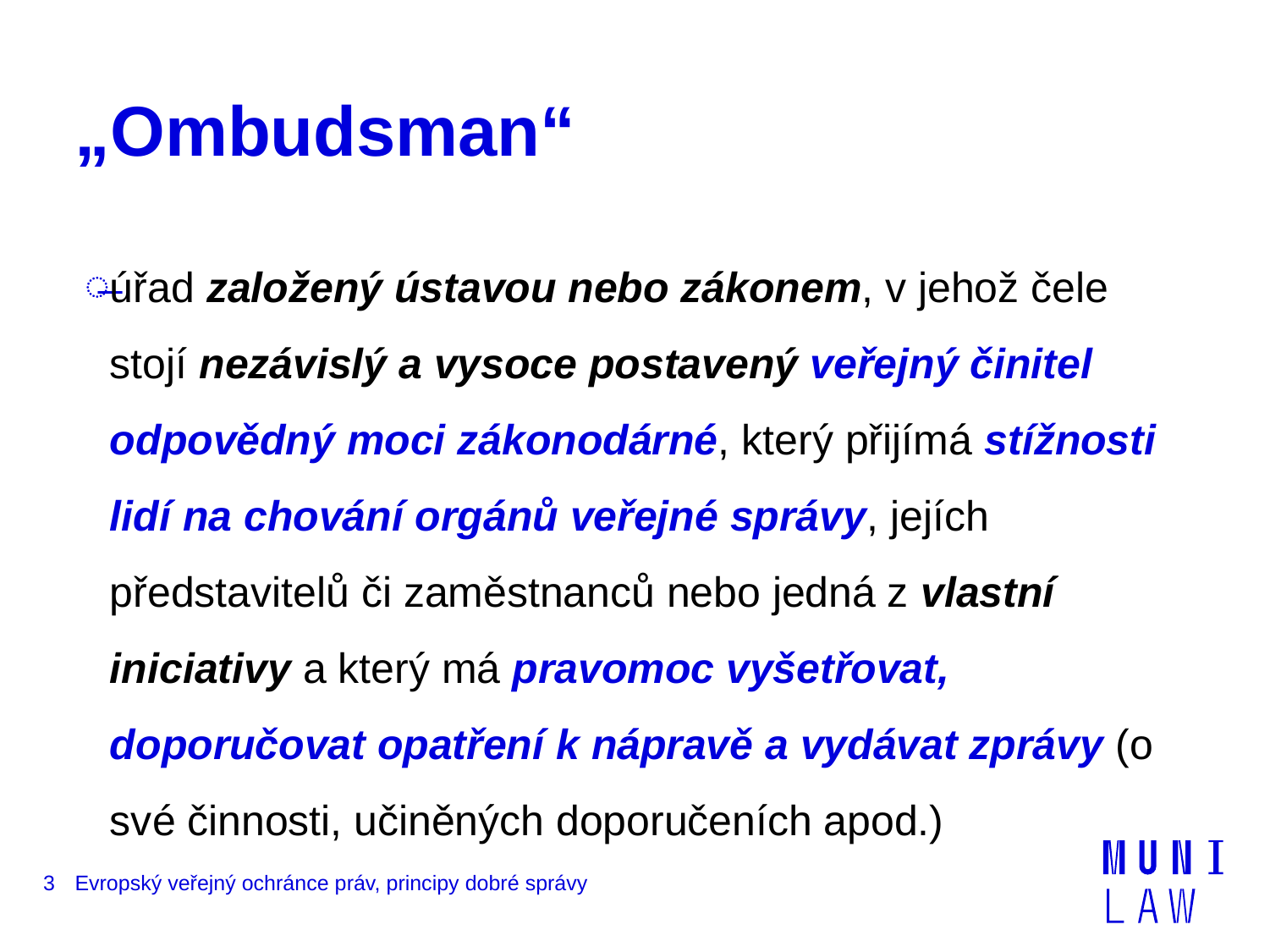

# „Ombudsman“
úřad založený ústavou nebo zákonem, v jehož čele stojí nezávislý a vysoce postavený veřejný činitel odpovědný moci zákonodárné, který přijímá stížnosti lidí na chování orgánů veřejné správy, jejích představitelů či zaměstnanců nebo jedná z vlastní iniciativy a který má pravomoc vyšetřovat, doporučovat opatření k nápravě a vydávat zprávy (o své činnosti, učiněných doporučeních apod.)
3
Evropský veřejný ochránce práv, principy dobré správy